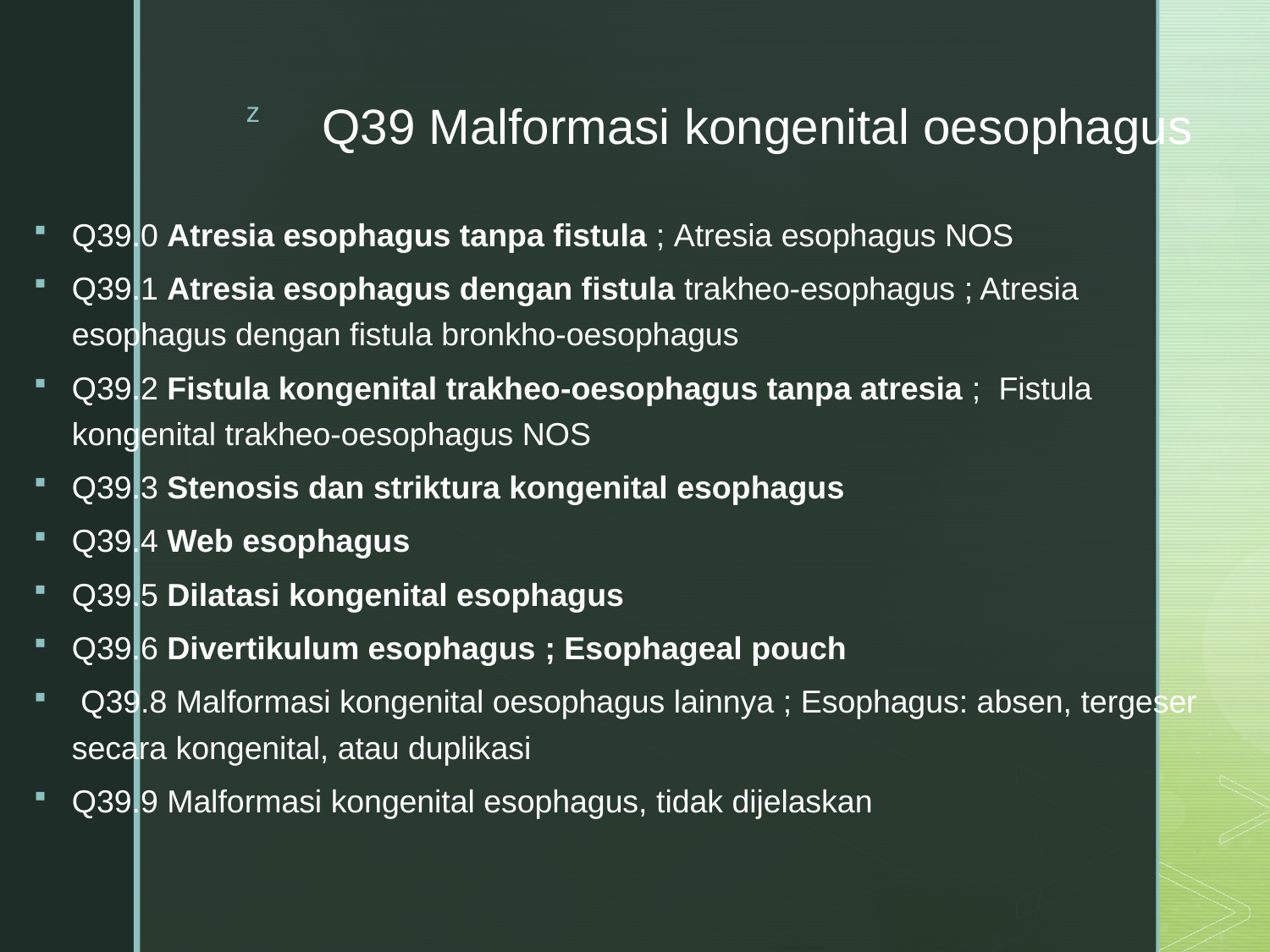

# Q39 Malformasi kongenital oesophagus
Q39.0 Atresia esophagus tanpa fistula ; Atresia esophagus NOS
Q39.1 Atresia esophagus dengan fistula trakheo-esophagus ; Atresia esophagus dengan fistula bronkho-oesophagus
Q39.2 Fistula kongenital trakheo-oesophagus tanpa atresia ;  Fistula kongenital trakheo-oesophagus NOS
Q39.3 Stenosis dan striktura kongenital esophagus
Q39.4 Web esophagus
Q39.5 Dilatasi kongenital esophagus
Q39.6 Divertikulum esophagus ; Esophageal pouch
 Q39.8 Malformasi kongenital oesophagus lainnya ; Esophagus: absen, tergeser secara kongenital, atau duplikasi
Q39.9 Malformasi kongenital esophagus, tidak dijelaskan